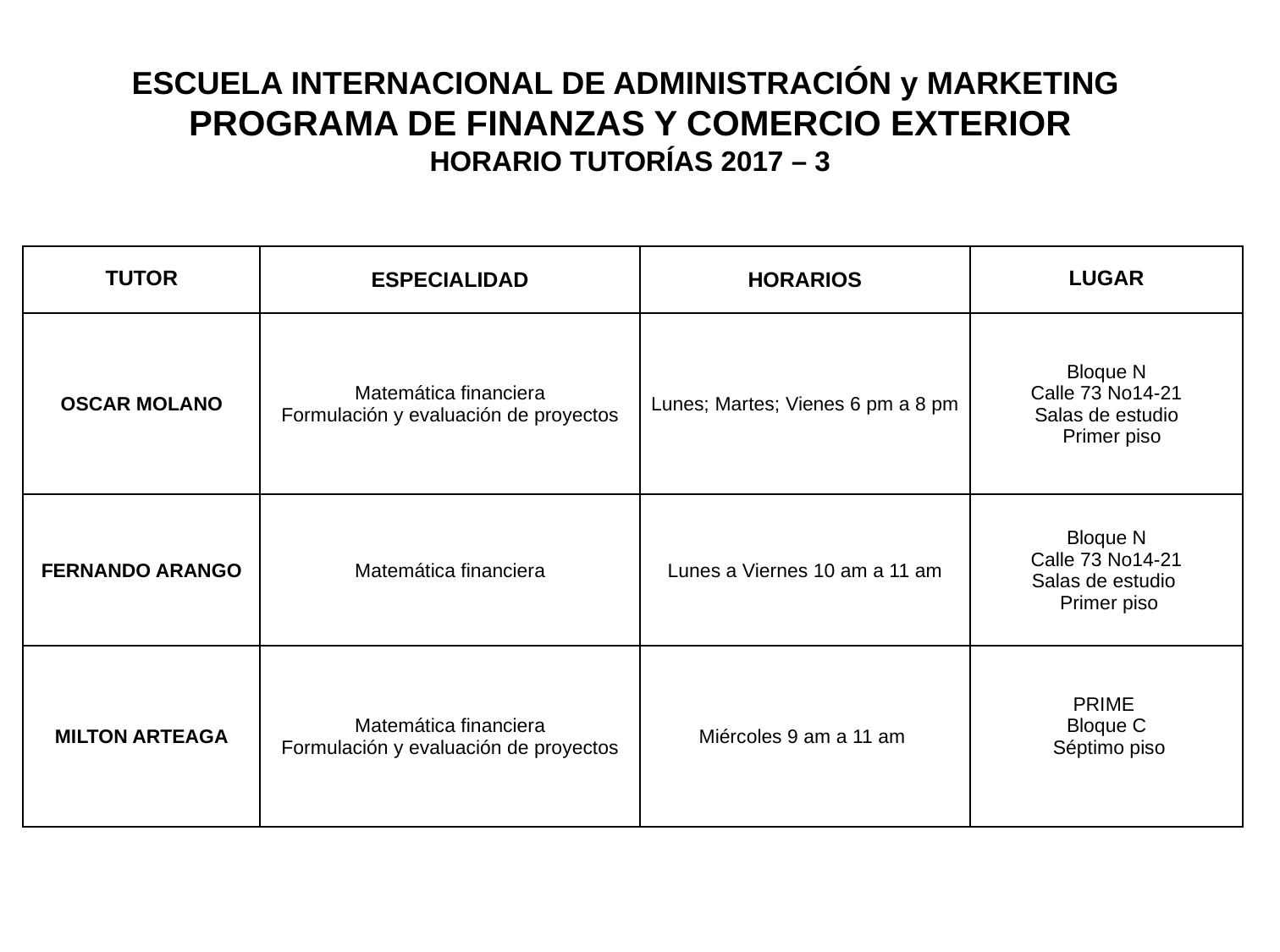

ESCUELA INTERNACIONAL DE ADMINISTRACIÓN y MARKETING
PROGRAMA DE FINANZAS Y COMERCIO EXTERIOR
HORARIO TUTORÍAS 2017 – 3
| TUTOR | ESPECIALIDAD | HORARIOS | LUGAR |
| --- | --- | --- | --- |
| OSCAR MOLANO | Matemática financiera Formulación y evaluación de proyectos | Lunes; Martes; Vienes 6 pm a 8 pm | Bloque N Calle 73 No14-21 Salas de estudio Primer piso |
| FERNANDO ARANGO | Matemática financiera | Lunes a Viernes 10 am a 11 am | Bloque N Calle 73 No14-21 Salas de estudio Primer piso |
| MILTON ARTEAGA | Matemática financiera Formulación y evaluación de proyectos | Miércoles 9 am a 11 am | PRIME Bloque C Séptimo piso |